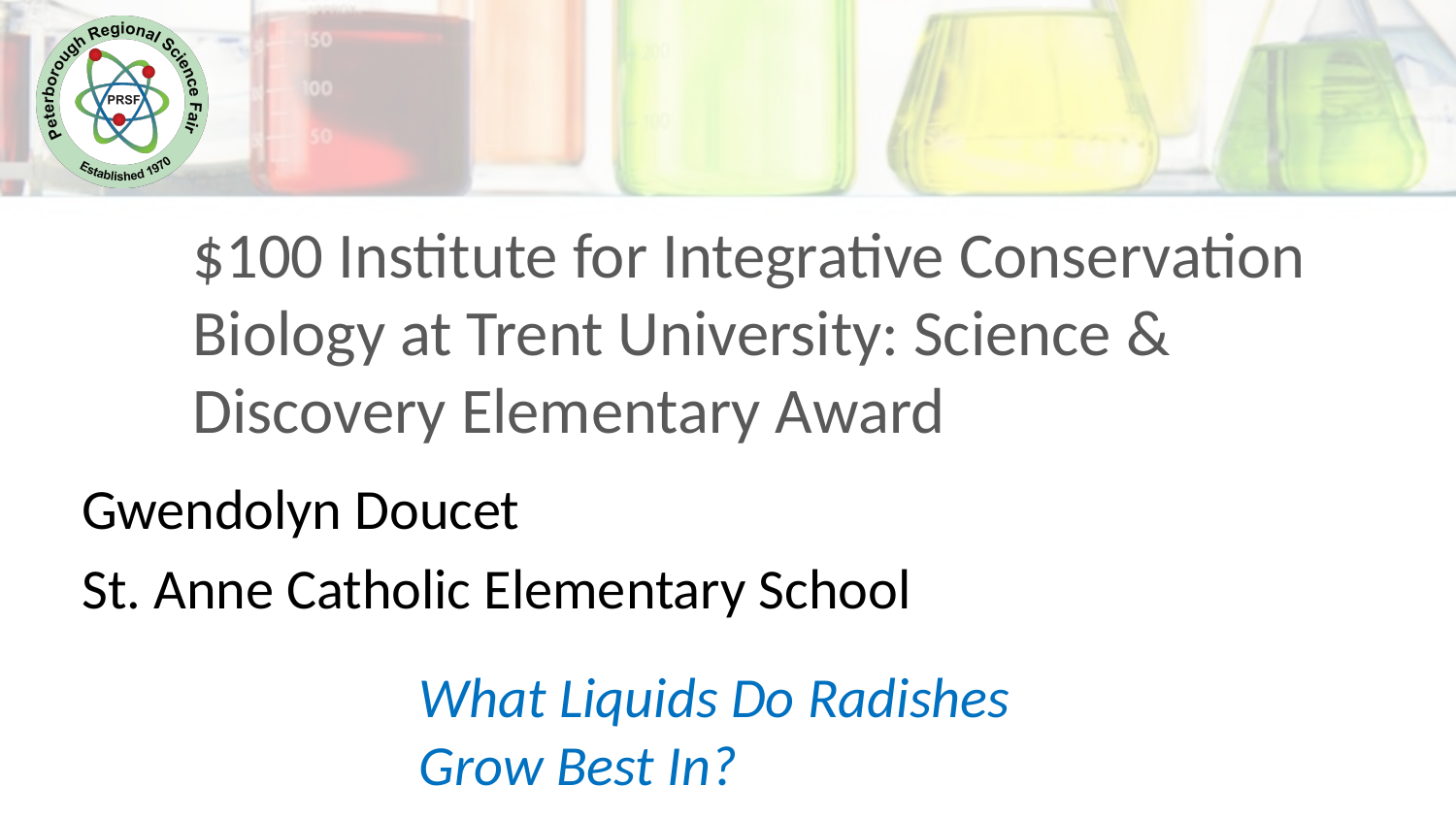

$100 Institute for Integrative Conservation
Biology at Trent University: Science &
Discovery Elementary Award

Gwendolyn Doucet
St. Anne Catholic Elementary School
What Liquids Do Radishes Grow Best In?